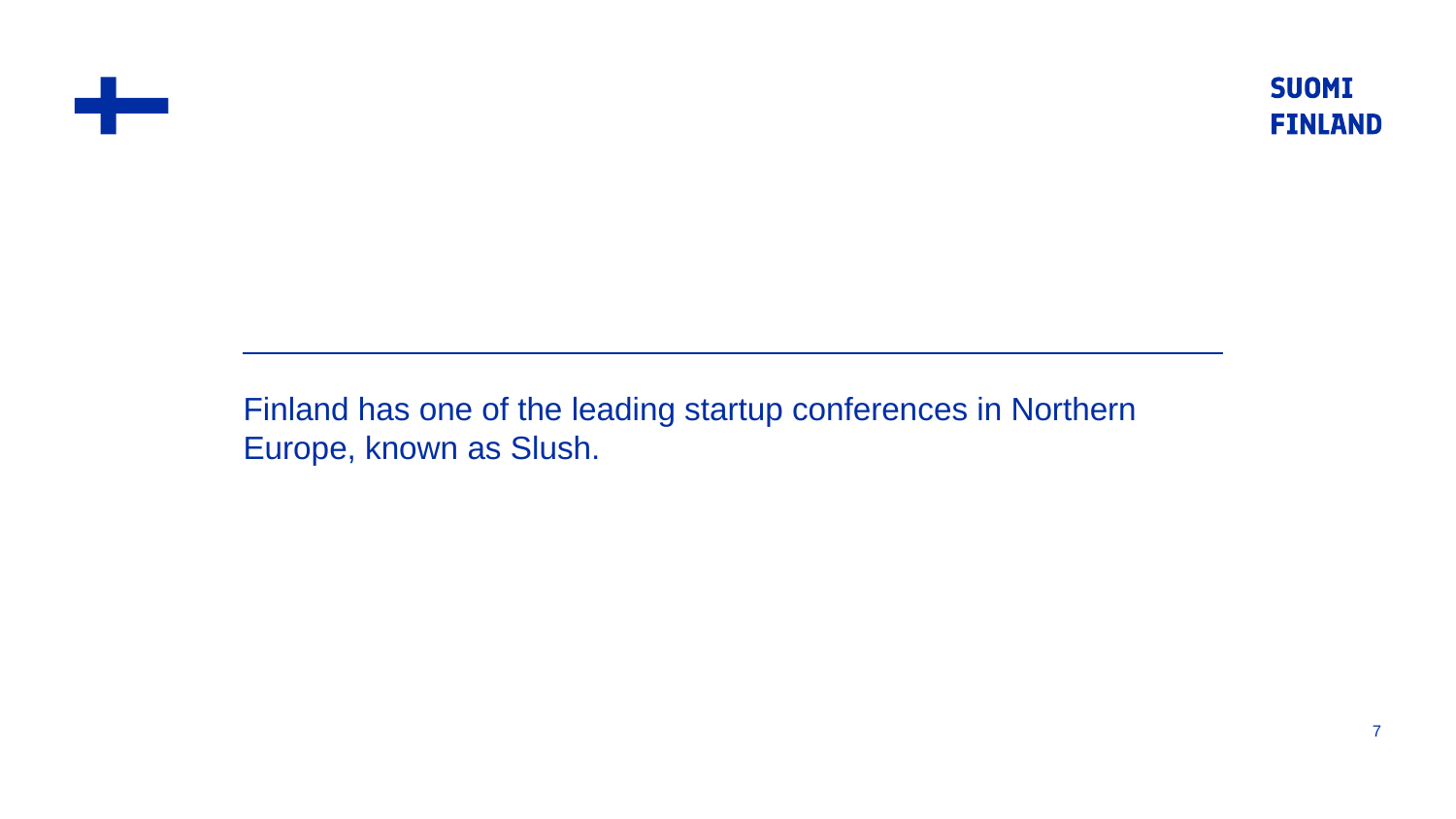

Finland has one of the leading startup conferences in Northern Europe, known as Slush.
7